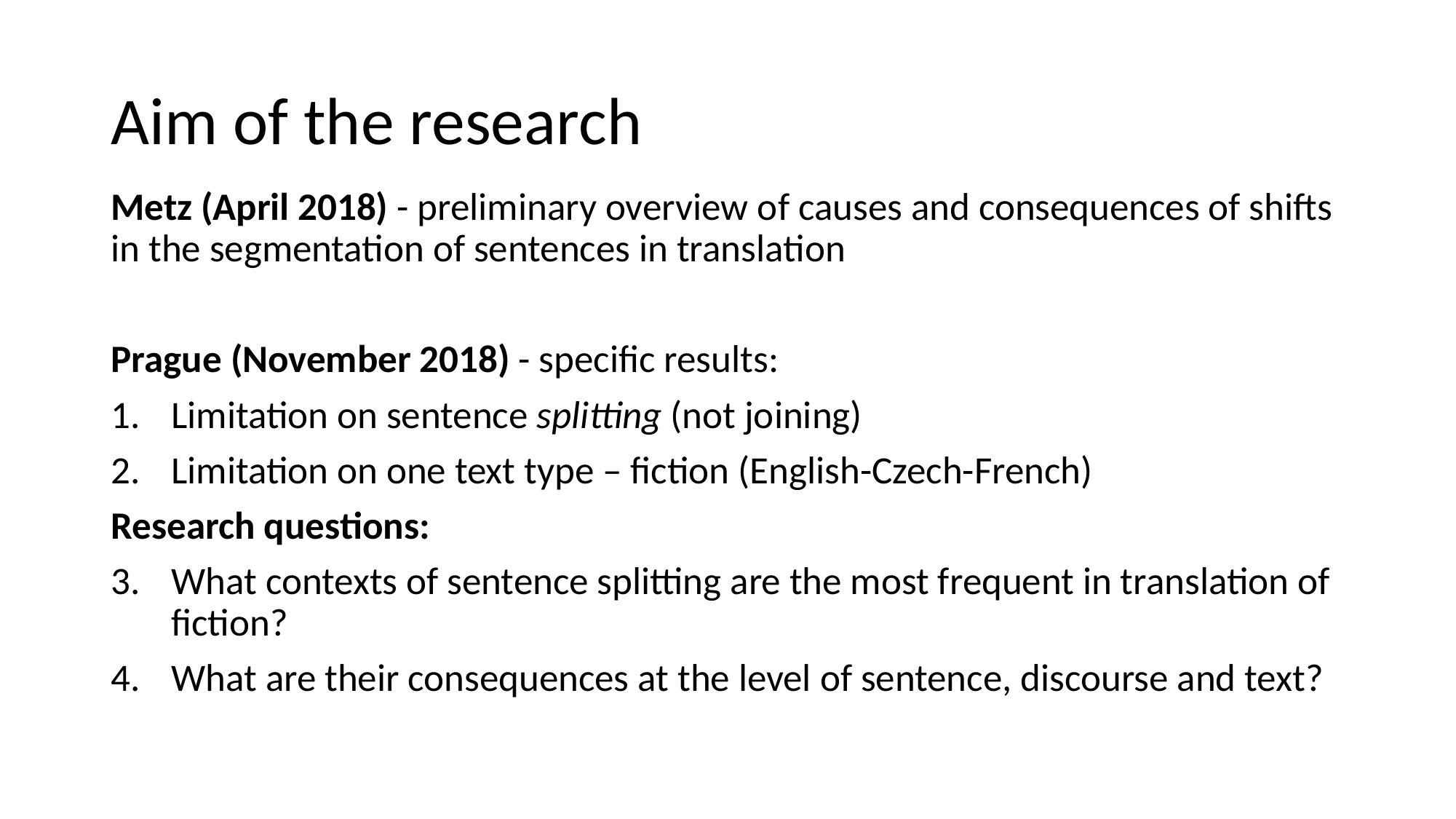

# Aim of the research
Metz (April 2018) - preliminary overview of causes and consequences of shifts in the segmentation of sentences in translation

Prague (November 2018) - specific results:
Limitation on sentence splitting (not joining)
Limitation on one text type – fiction (English-Czech-French)
Research questions:
What contexts of sentence splitting are the most frequent in translation of fiction?
What are their consequences at the level of sentence, discourse and text?